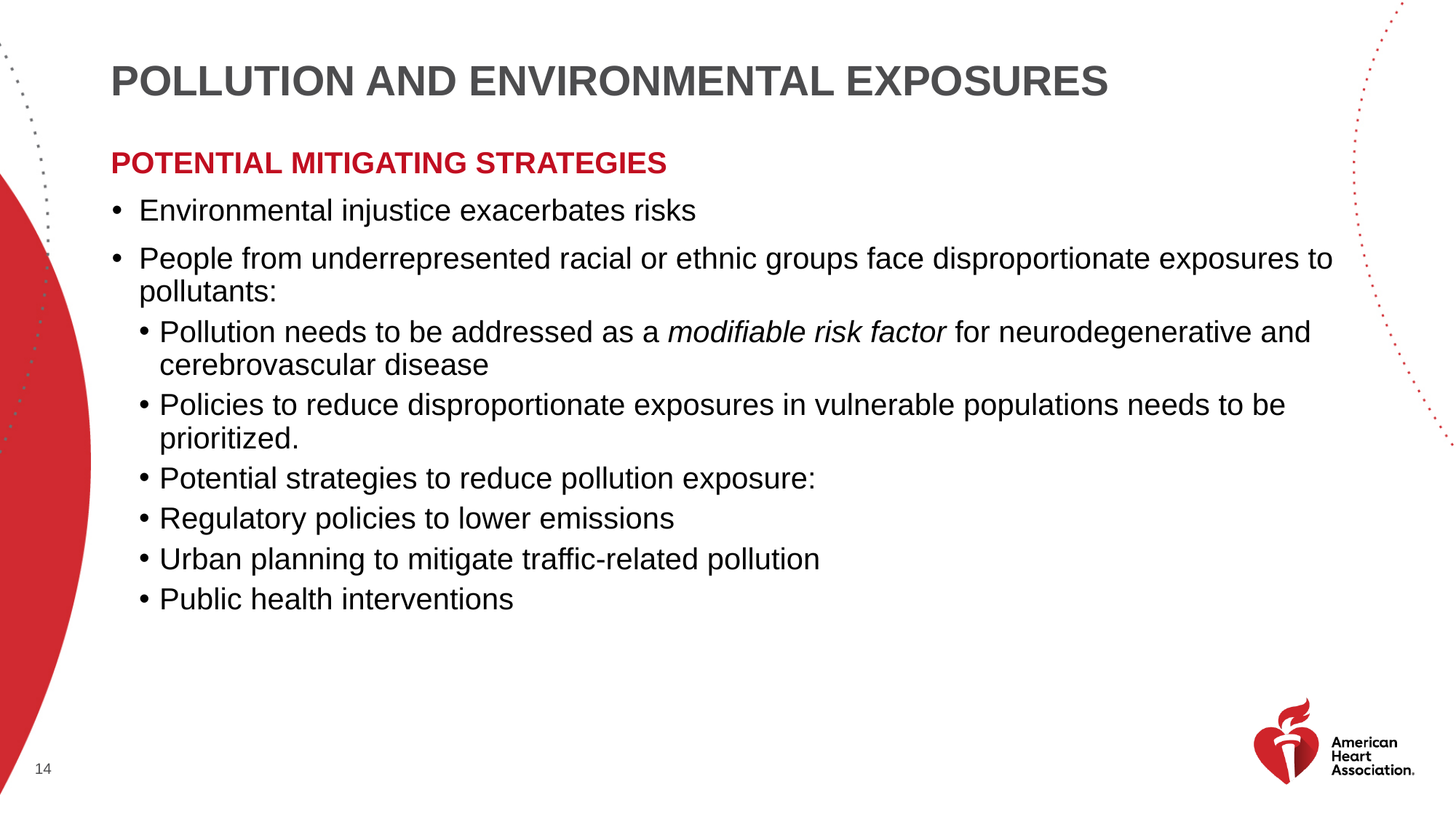

# Pollution and environmental exposures
Potential mitigating strategies
Environmental injustice exacerbates risks
People from underrepresented racial or ethnic groups face disproportionate exposures to pollutants:
Pollution needs to be addressed as a modifiable risk factor for neurodegenerative and cerebrovascular disease
Policies to reduce disproportionate exposures in vulnerable populations needs to be prioritized.
Potential strategies to reduce pollution exposure:
Regulatory policies to lower emissions
Urban planning to mitigate traffic-related pollution
Public health interventions